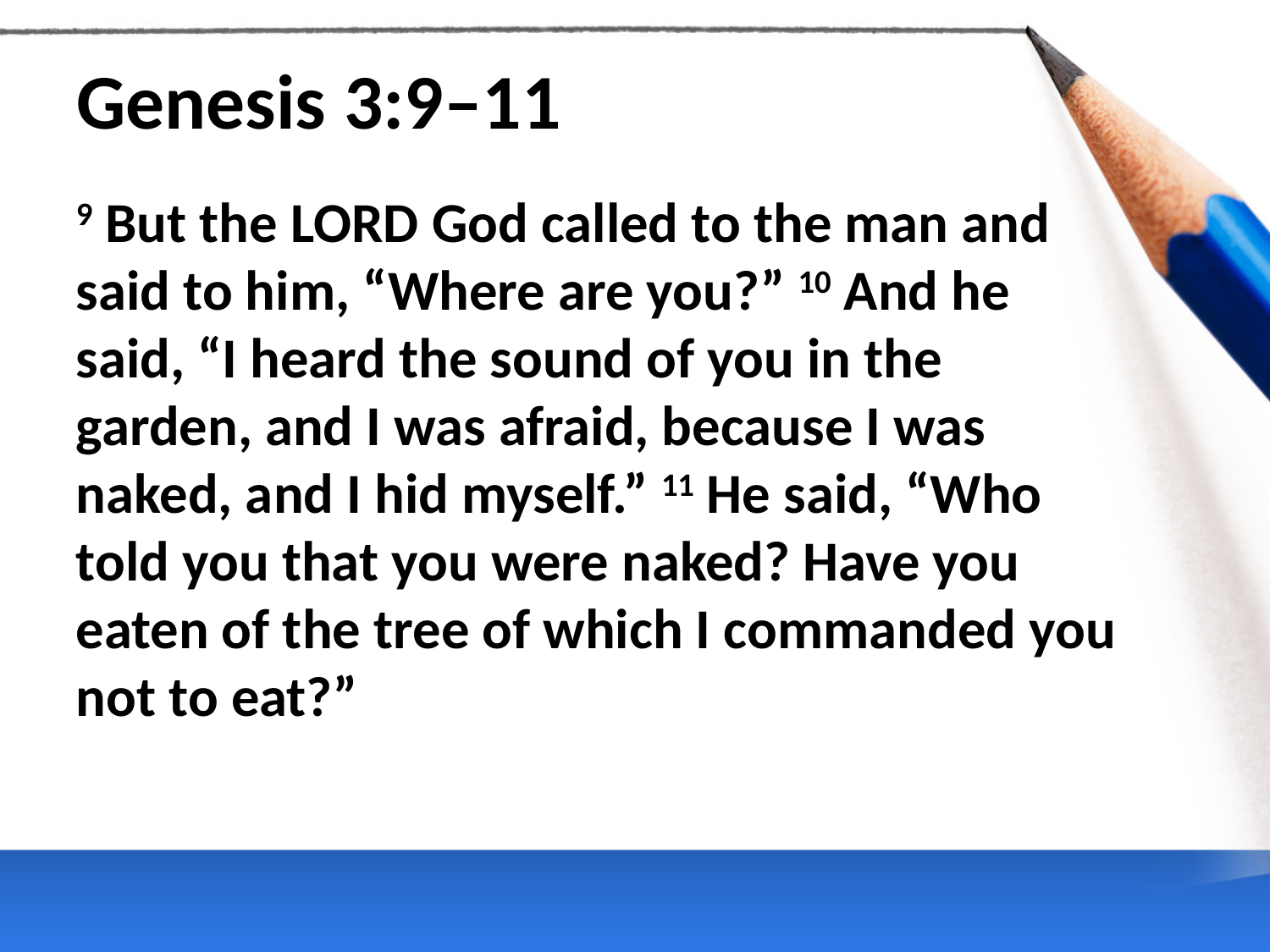

# Genesis 3:9–11
9 But the Lord God called to the man and said to him, “Where are you?” 10 And he said, “I heard the sound of you in the garden, and I was afraid, because I was naked, and I hid myself.” 11 He said, “Who told you that you were naked? Have you eaten of the tree of which I commanded you not to eat?”